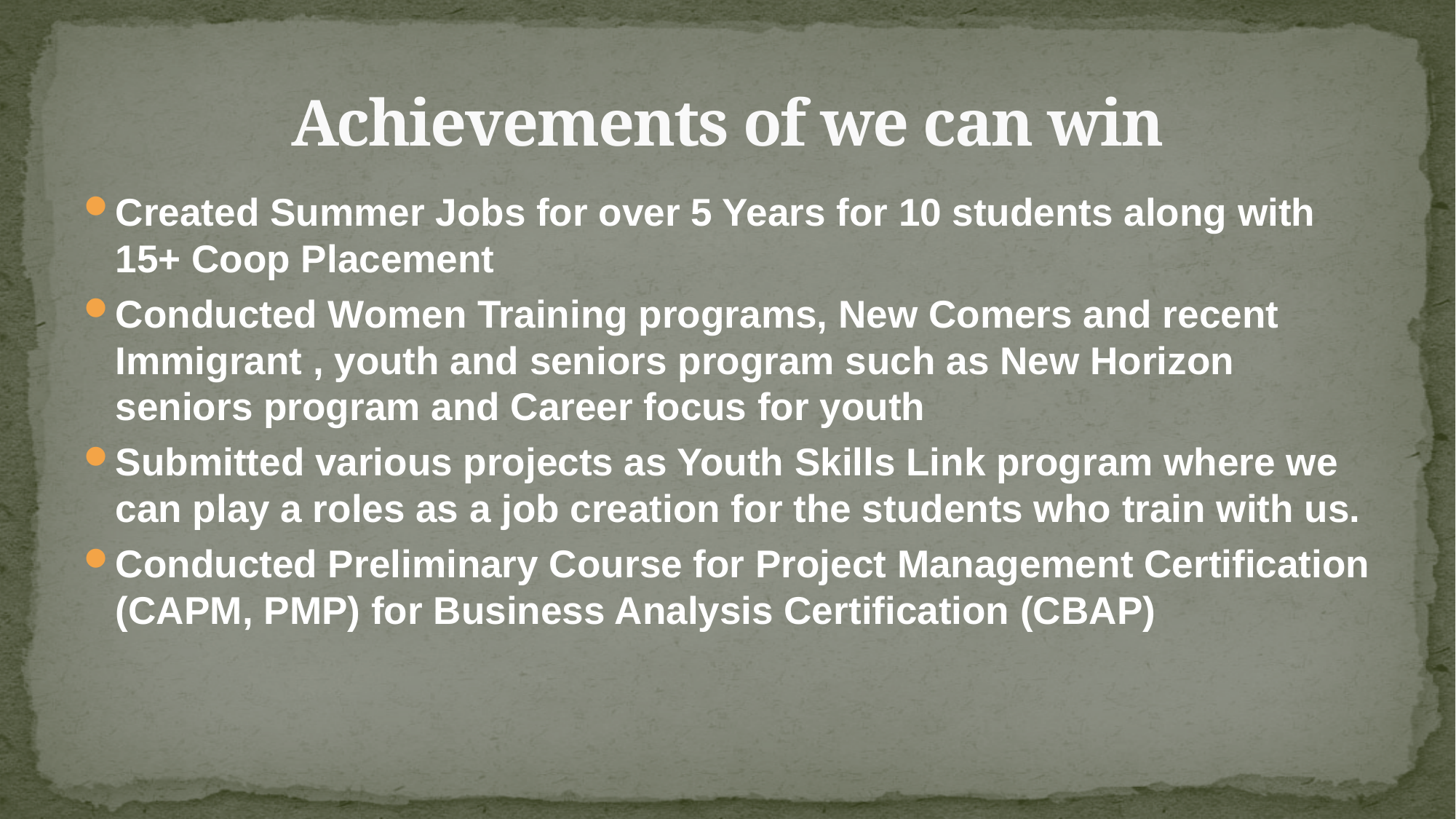

# Achievements of we can win
Created Summer Jobs for over 5 Years for 10 students along with 15+ Coop Placement
Conducted Women Training programs, New Comers and recent Immigrant , youth and seniors program such as New Horizon seniors program and Career focus for youth
Submitted various projects as Youth Skills Link program where we can play a roles as a job creation for the students who train with us.
Conducted Preliminary Course for Project Management Certification (CAPM, PMP) for Business Analysis Certification (CBAP)